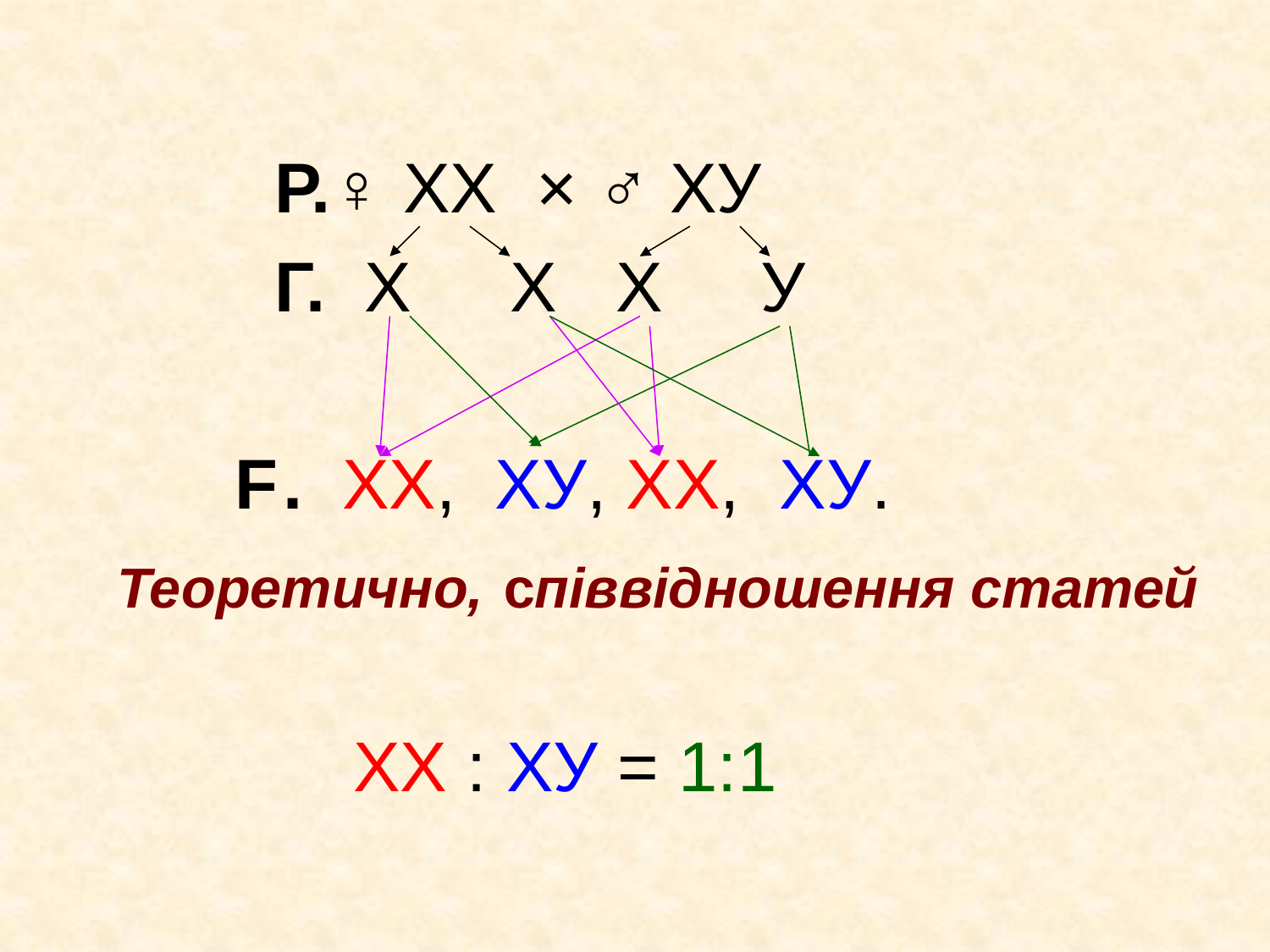

Р.♀ ХХ  × ♂ ХУ
          Г.  Х     Х   Х     У

        F.  ХХ,  ХУ, ХХ,  ХУ.
  Теоретично, співвідношення статей
              ХХ : ХУ = 1:1